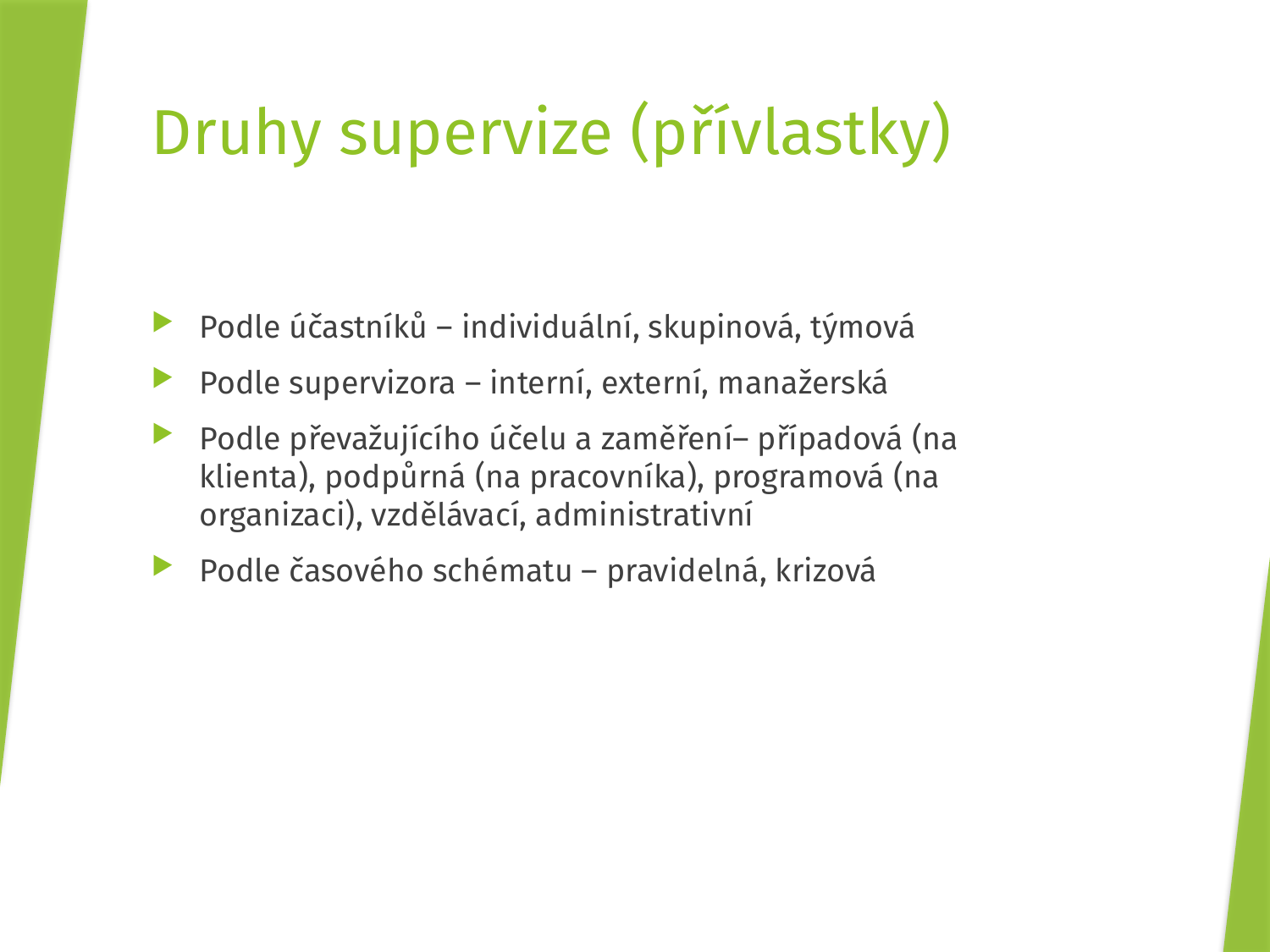

# Druhy supervize (přívlastky)
Podle účastníků – individuální, skupinová, týmová
Podle supervizora – interní, externí, manažerská
Podle převažujícího účelu a zaměření– případová (na klienta), podpůrná (na pracovníka), programová (na organizaci), vzdělávací, administrativní
Podle časového schématu – pravidelná, krizová